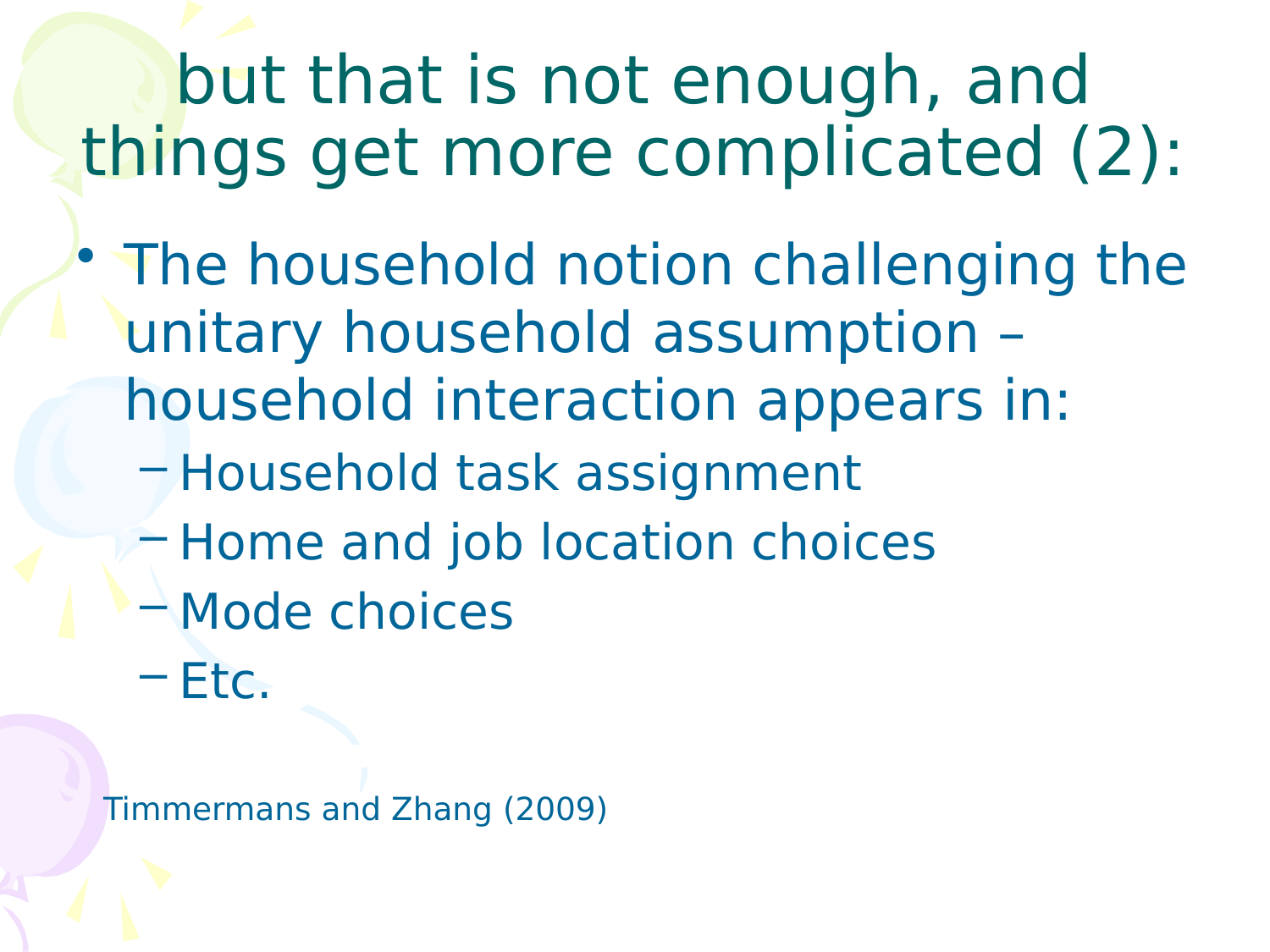

# but that is not enough, and things get more complicated (2):
The household notion challenging the unitary household assumption – household interaction appears in:
Household task assignment
Home and job location choices
Mode choices
Etc.
Timmermans and Zhang (2009)